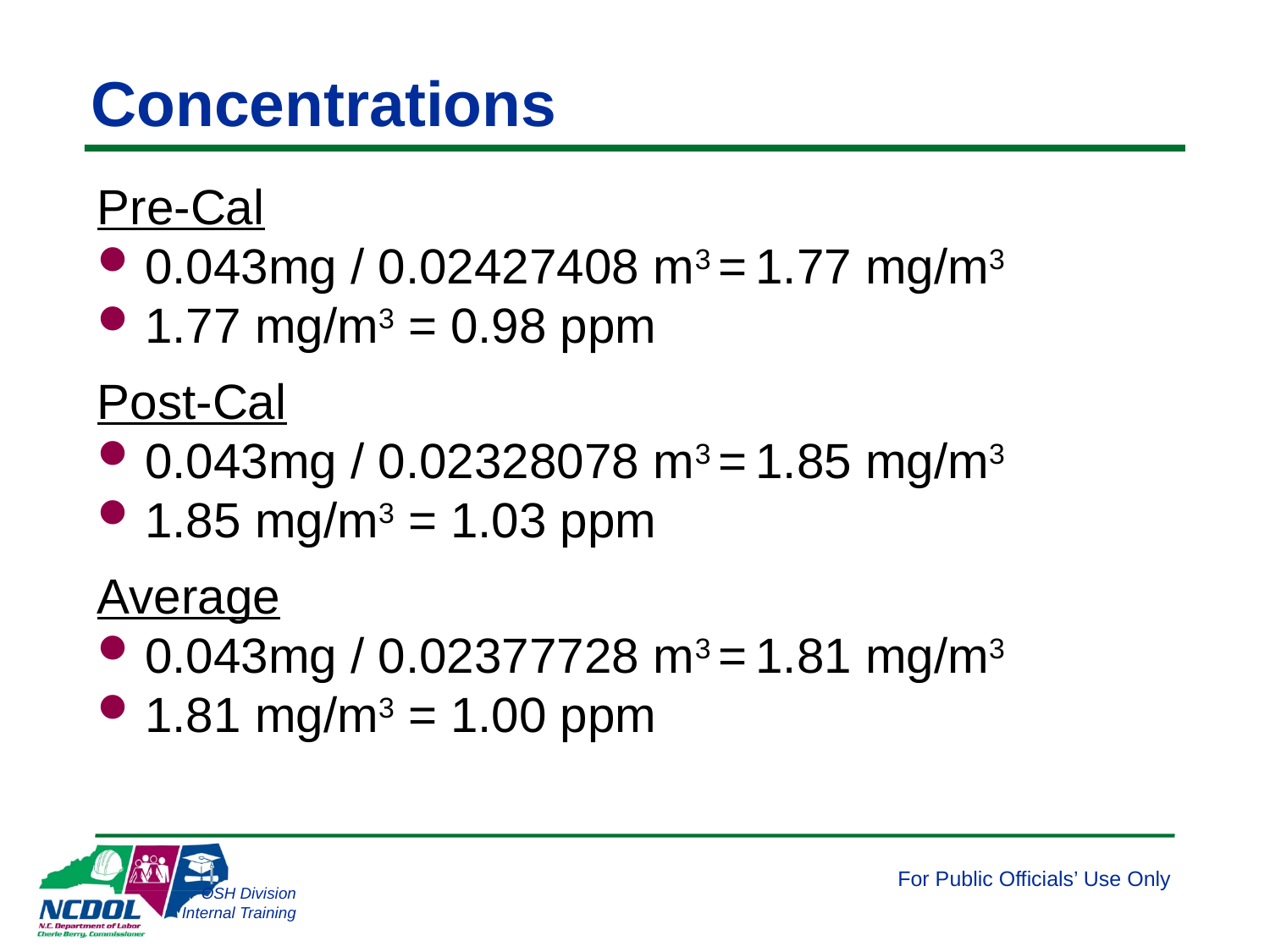

# Concentrations

Pre-Cal
0.043mg / 0.02427408 m3 = 1.77 mg/m3
1.77 mg/m3 = 0.98 ppm

Post-Cal
0.043mg / 0.02328078 m3 = 1.85 mg/m3
1.85 mg/m3 = 1.03 ppm

Average
0.043mg / 0.02377728 m3 = 1.81 mg/m3
1.81 mg/m3 = 1.00 ppm